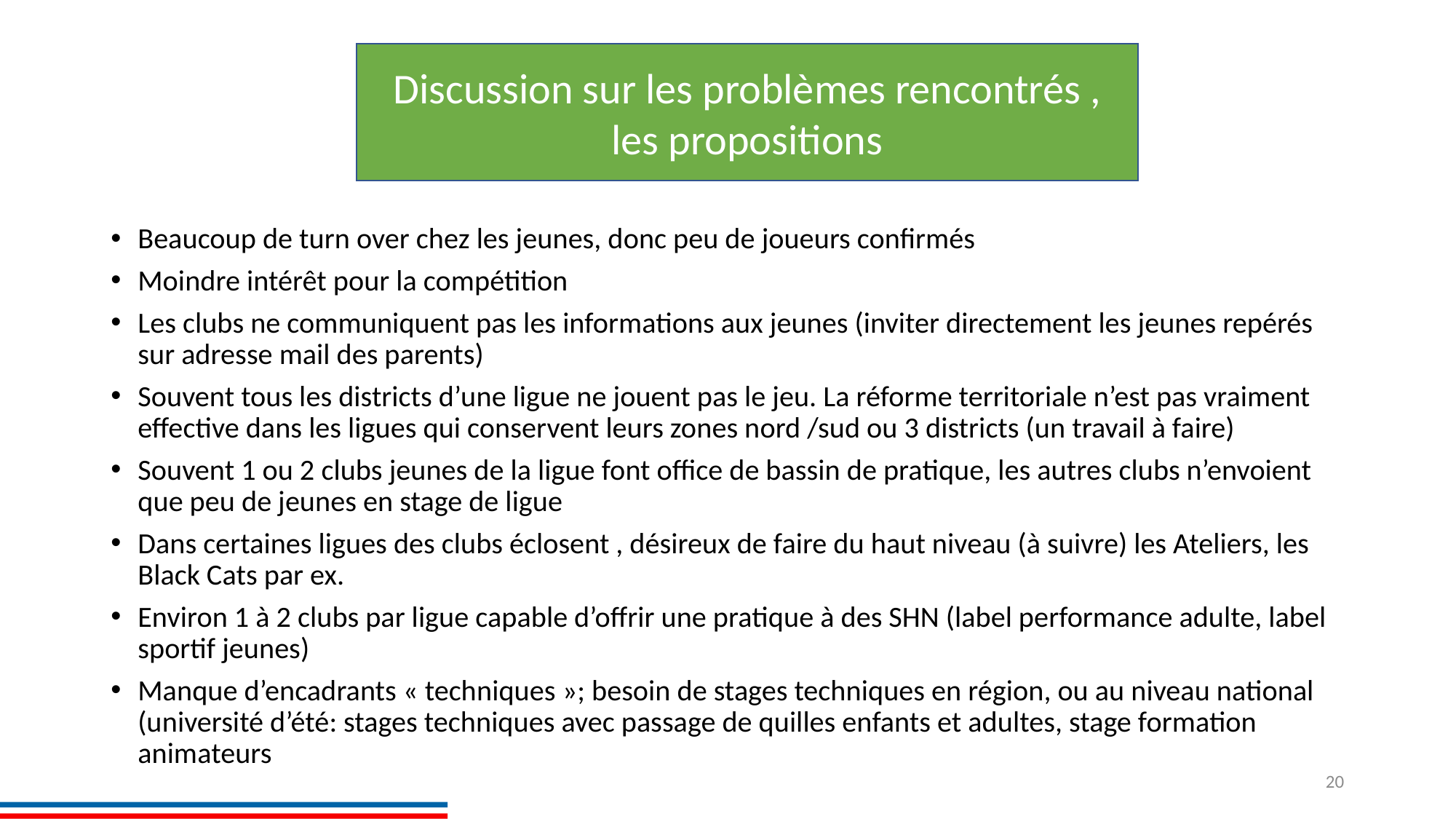

Discussion sur les problèmes rencontrés , les propositions
Beaucoup de turn over chez les jeunes, donc peu de joueurs confirmés
Moindre intérêt pour la compétition
Les clubs ne communiquent pas les informations aux jeunes (inviter directement les jeunes repérés sur adresse mail des parents)
Souvent tous les districts d’une ligue ne jouent pas le jeu. La réforme territoriale n’est pas vraiment effective dans les ligues qui conservent leurs zones nord /sud ou 3 districts (un travail à faire)
Souvent 1 ou 2 clubs jeunes de la ligue font office de bassin de pratique, les autres clubs n’envoient que peu de jeunes en stage de ligue
Dans certaines ligues des clubs éclosent , désireux de faire du haut niveau (à suivre) les Ateliers, les Black Cats par ex.
Environ 1 à 2 clubs par ligue capable d’offrir une pratique à des SHN (label performance adulte, label sportif jeunes)
Manque d’encadrants « techniques »; besoin de stages techniques en région, ou au niveau national (université d’été: stages techniques avec passage de quilles enfants et adultes, stage formation animateurs
20